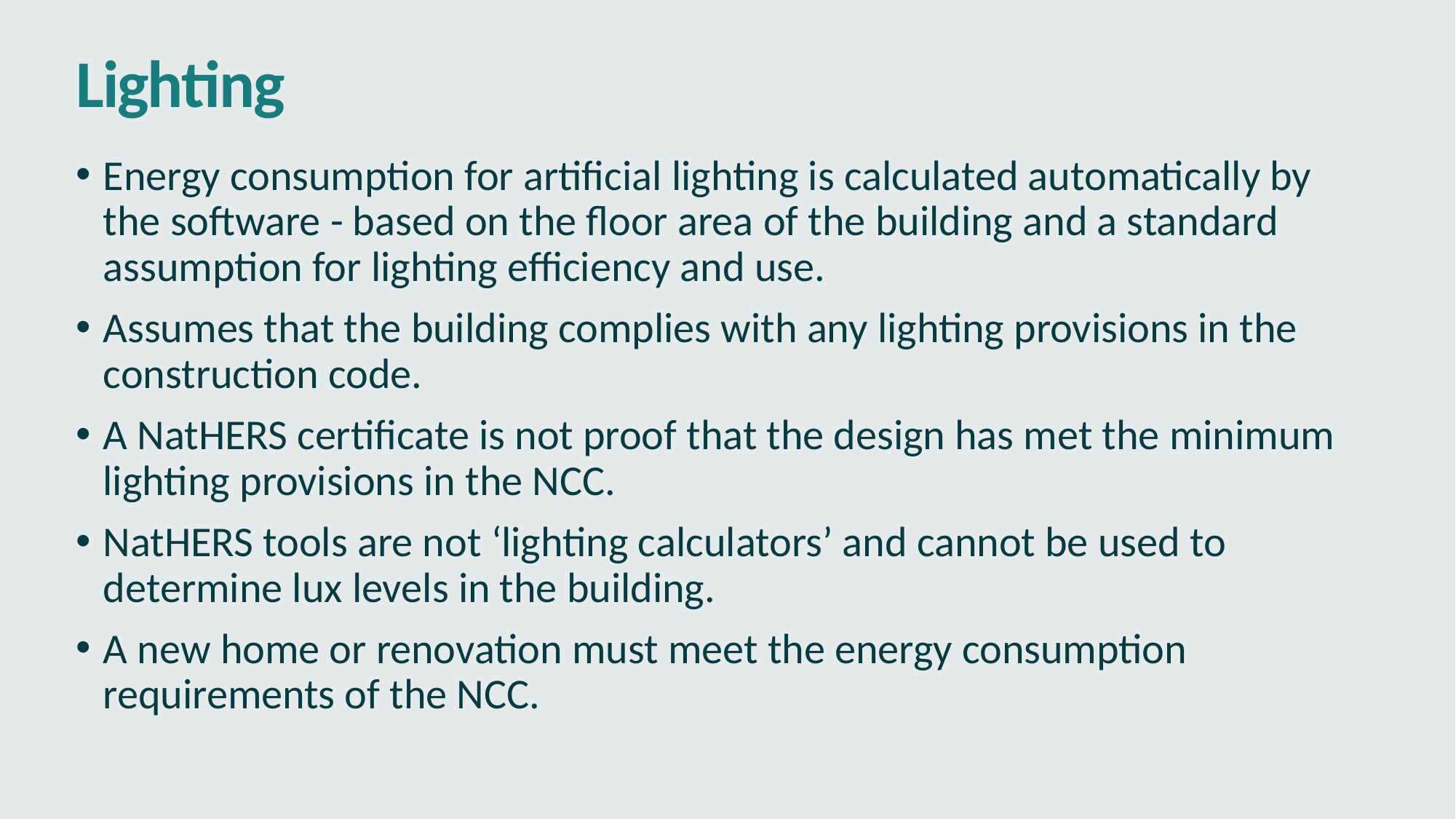

# Lighting
Energy consumption for artificial lighting is calculated automatically by the software - based on the floor area of the building and a standard assumption for lighting efficiency and use.
Assumes that the building complies with any lighting provisions in the construction code.
A NatHERS certificate is not proof that the design has met the minimum lighting provisions in the NCC.
NatHERS tools are not ‘lighting calculators’ and cannot be used to determine lux levels in the building.
A new home or renovation must meet the energy consumption requirements of the NCC.